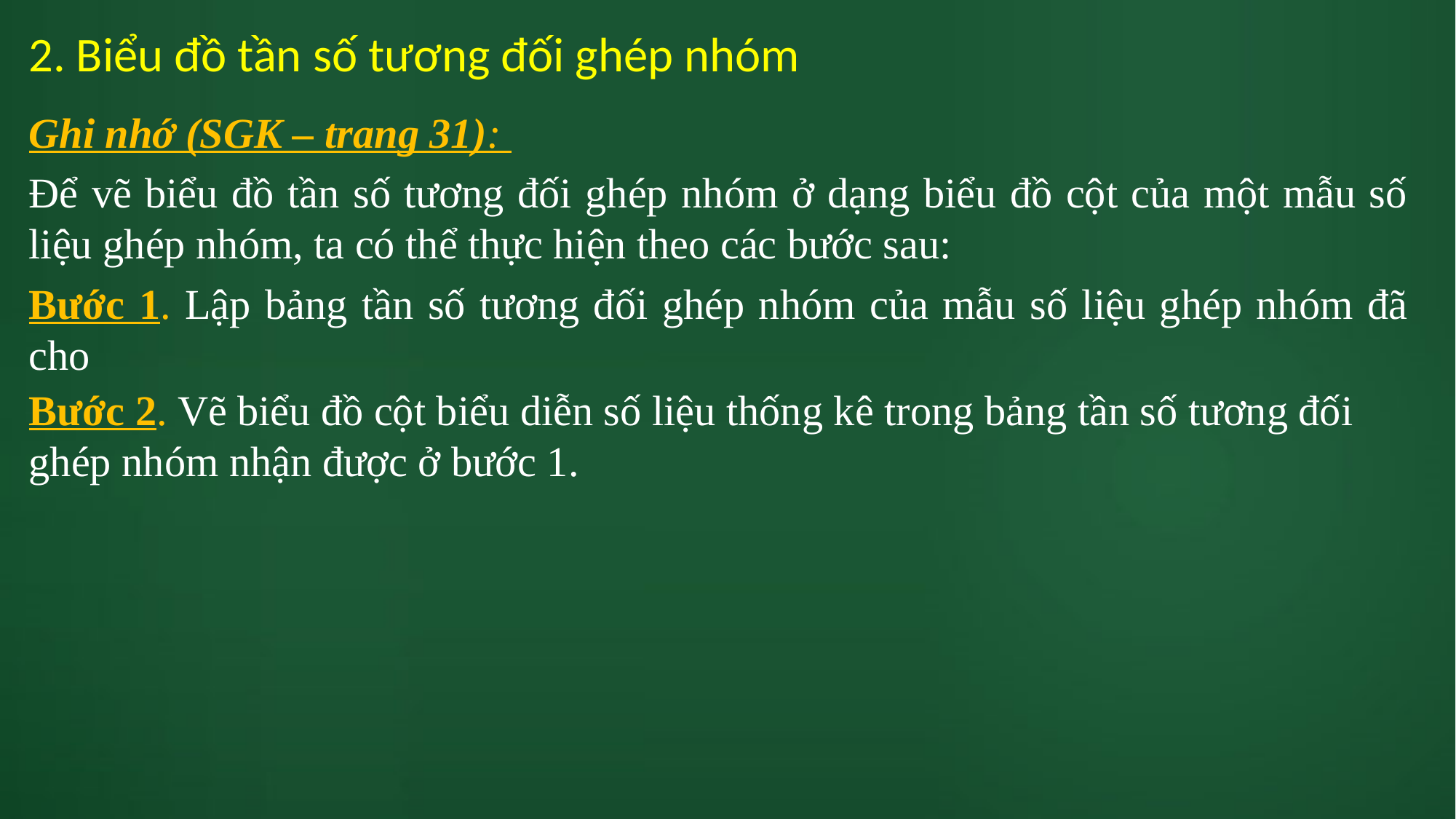

2. Biểu đồ tần số tương đối ghép nhóm
Ghi nhớ (SGK – trang 31):
Để vẽ biểu đồ tần số tương đối ghép nhóm ở dạng biểu đồ cột của một mẫu số liệu ghép nhóm, ta có thể thực hiện theo các bước sau:
Bước 1. Lập bảng tần số tương đối ghép nhóm của mẫu số liệu ghép nhóm đã cho
Bước 2. Vẽ biểu đồ cột biểu diễn số liệu thống kê trong bảng tần số tương đối ghép nhóm nhận được ở bước 1.